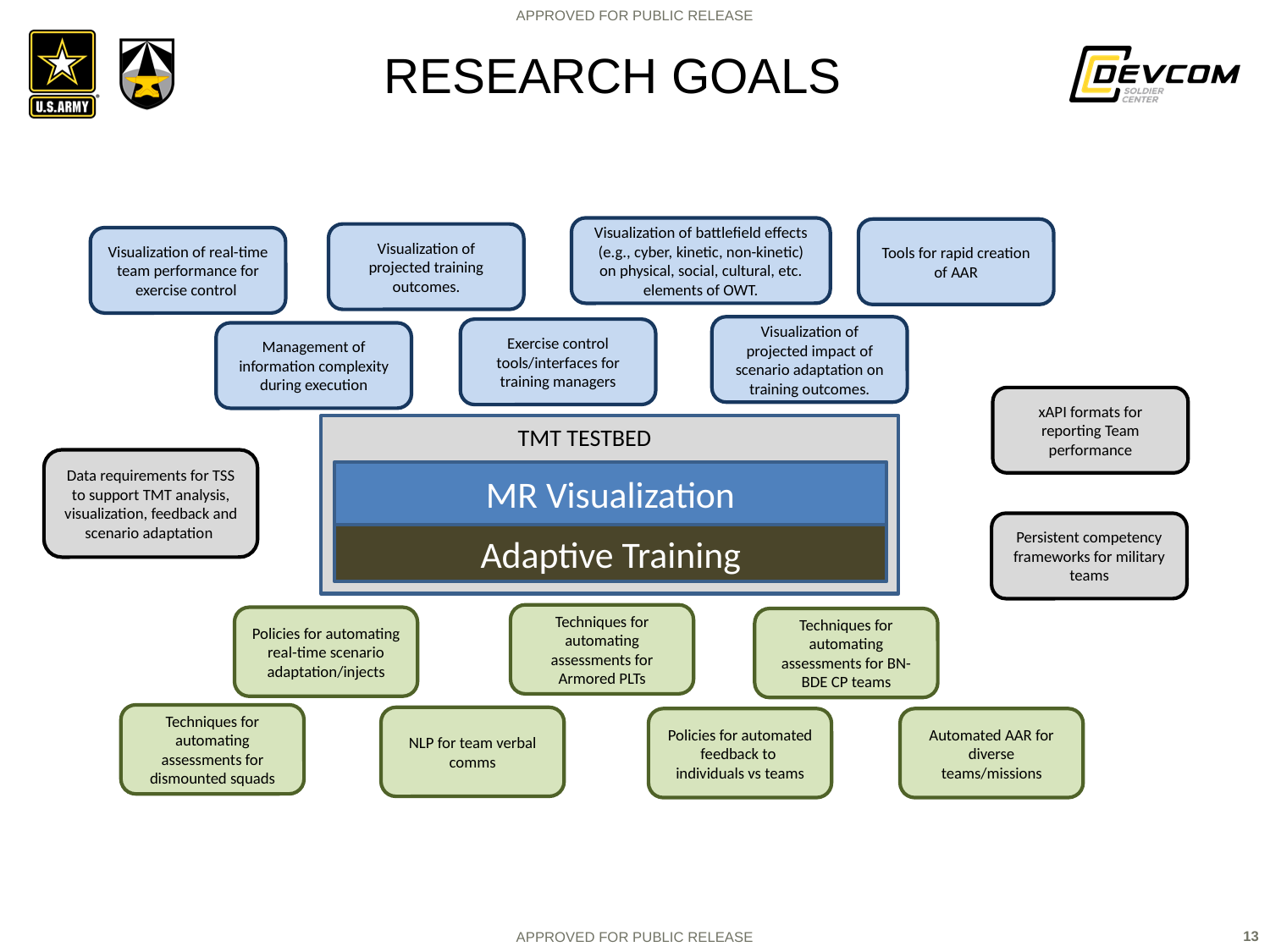

# Research Goals
Visualization of battlefield effects (e.g., cyber, kinetic, non-kinetic) on physical, social, cultural, etc. elements of OWT.
Tools for rapid creation of AAR
Visualization of projected training outcomes.
Visualization of real-time team performance for exercise control
Visualization of projected impact of scenario adaptation on training outcomes.
Exercise control tools/interfaces for training managers
Management of information complexity during execution
xAPI formats for reporting Team performance

TMT TESTBED
MR Visualization
Adaptive Training
Data requirements for TSS to support TMT analysis, visualization, feedback and scenario adaptation
Persistent competency frameworks for military teams
Techniques for automating assessments for Armored PLTs
Policies for automating real-time scenario adaptation/injects
Techniques for automating assessments for BN-BDE CP teams
Techniques for automating assessments for dismounted squads
NLP for team verbal comms
Policies for automated feedback to  individuals vs teams
Automated AAR for diverse teams/missions